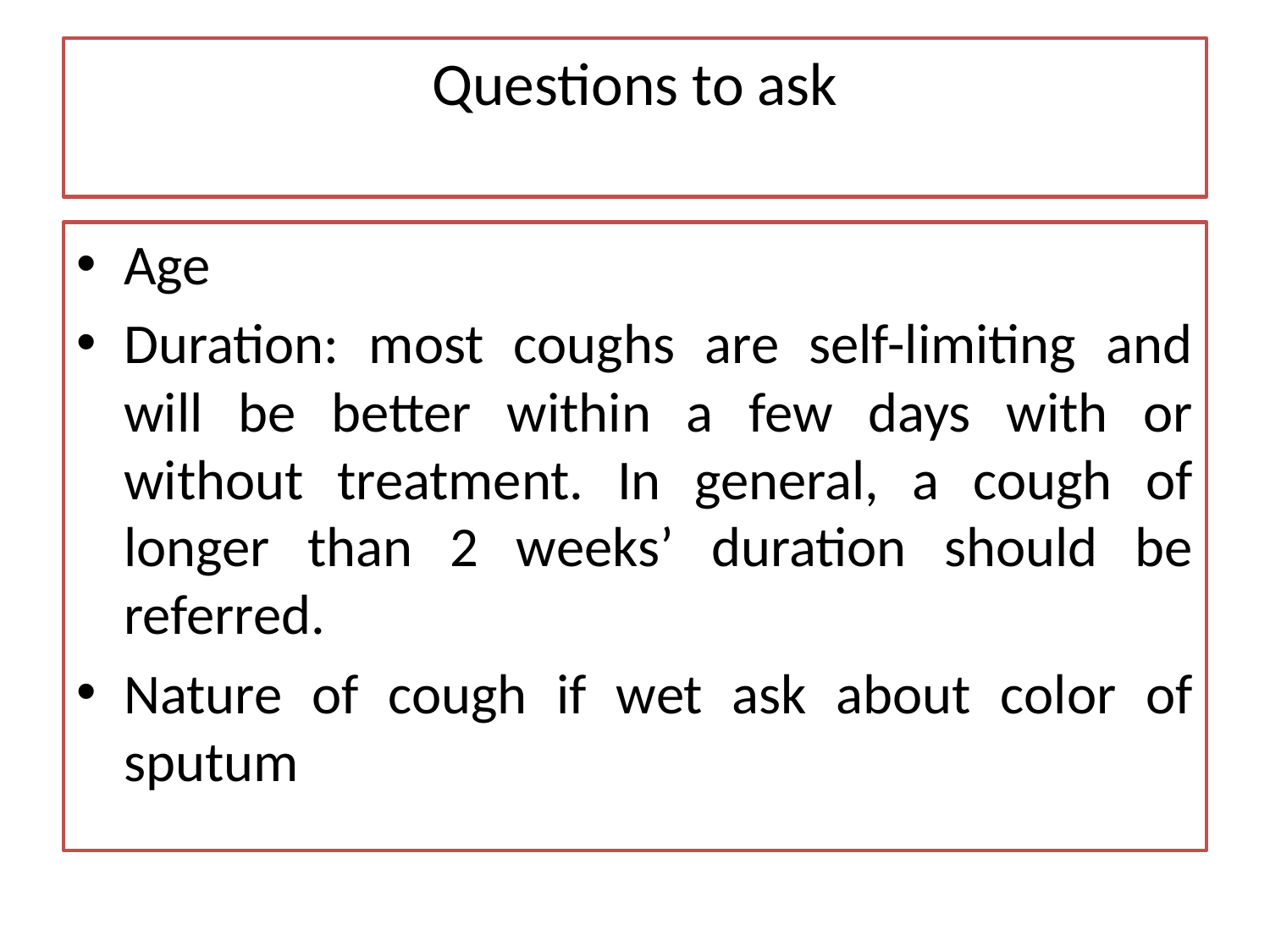

# Questions to ask
Age
Duration: most coughs are self-limiting and will be better within a few days with or without treatment. In general, a cough of longer than 2 weeks’ duration should be referred.
Nature of cough if wet ask about color of sputum